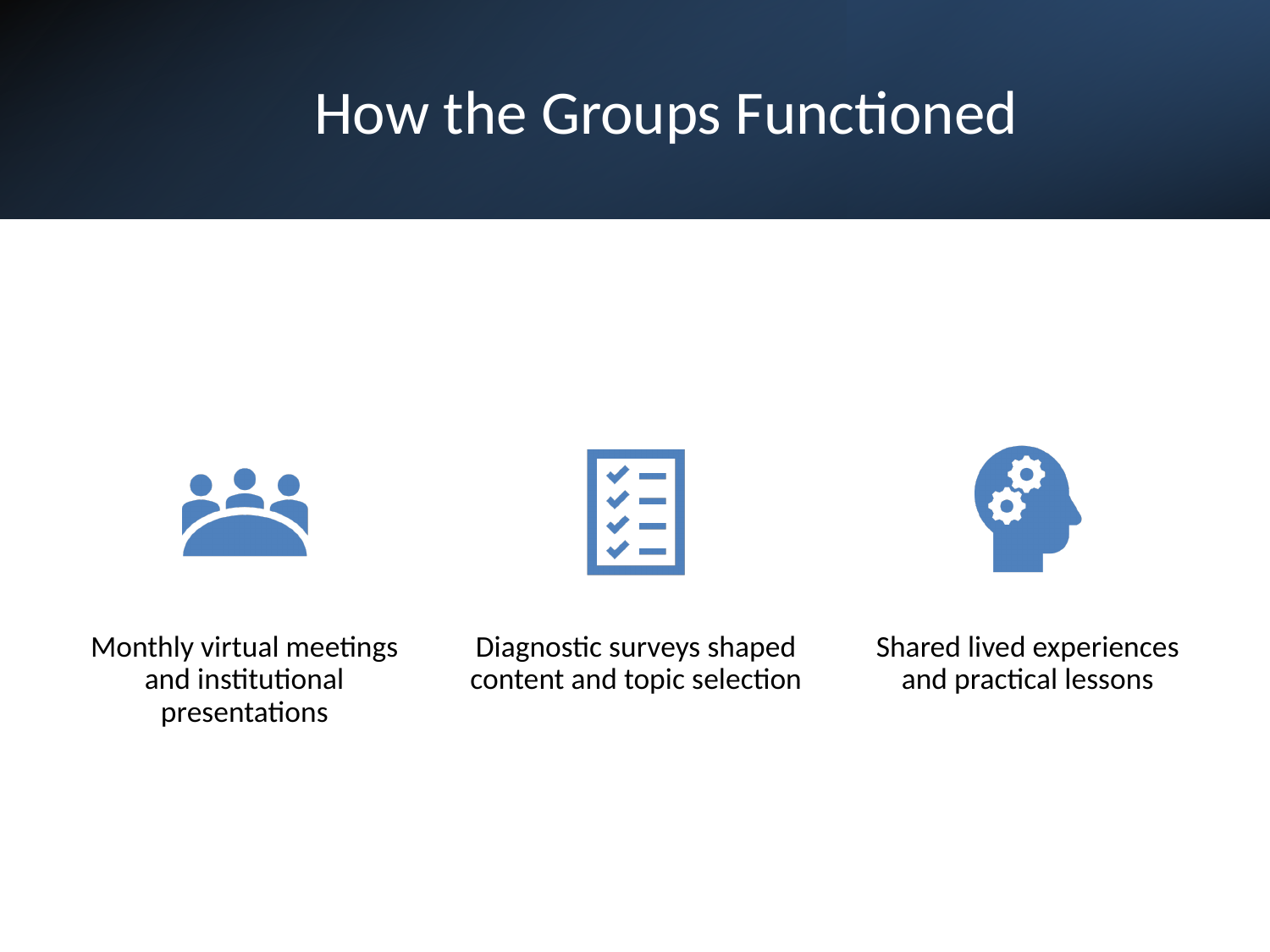

# How the Groups Functioned
Monthly virtual meetings and institutional presentations
Diagnostic surveys shaped content and topic selection
Shared lived experiences and practical lessons